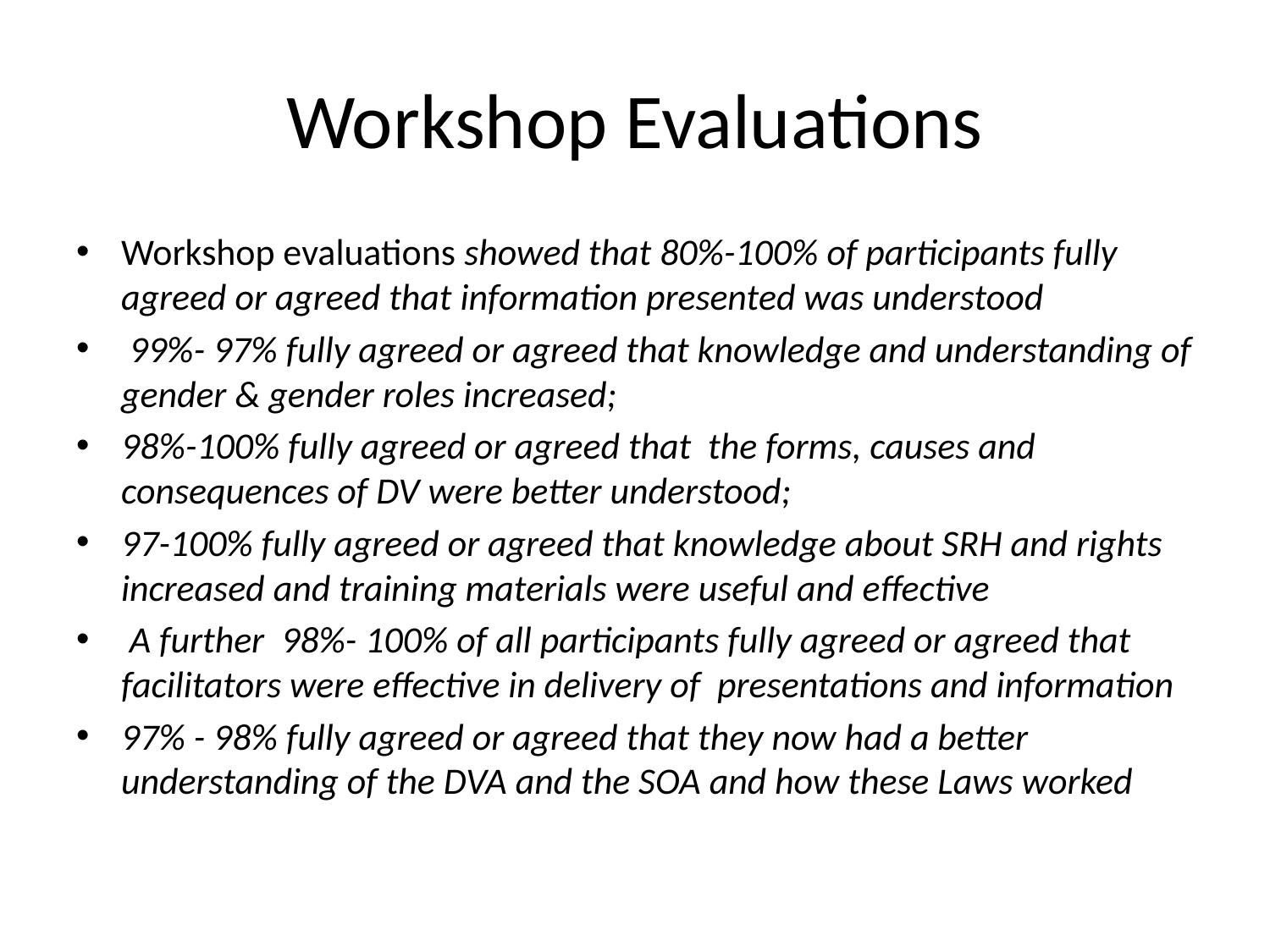

# Workshop Evaluations
Workshop evaluations showed that 80%-100% of participants fully agreed or agreed that information presented was understood
 99%- 97% fully agreed or agreed that knowledge and understanding of gender & gender roles increased;
98%-100% fully agreed or agreed that  the forms, causes and consequences of DV were better understood;
97-100% fully agreed or agreed that knowledge about SRH and rights increased and training materials were useful and effective
 A further  98%- 100% of all participants fully agreed or agreed that  facilitators were effective in delivery of  presentations and information
97% - 98% fully agreed or agreed that they now had a better understanding of the DVA and the SOA and how these Laws worked